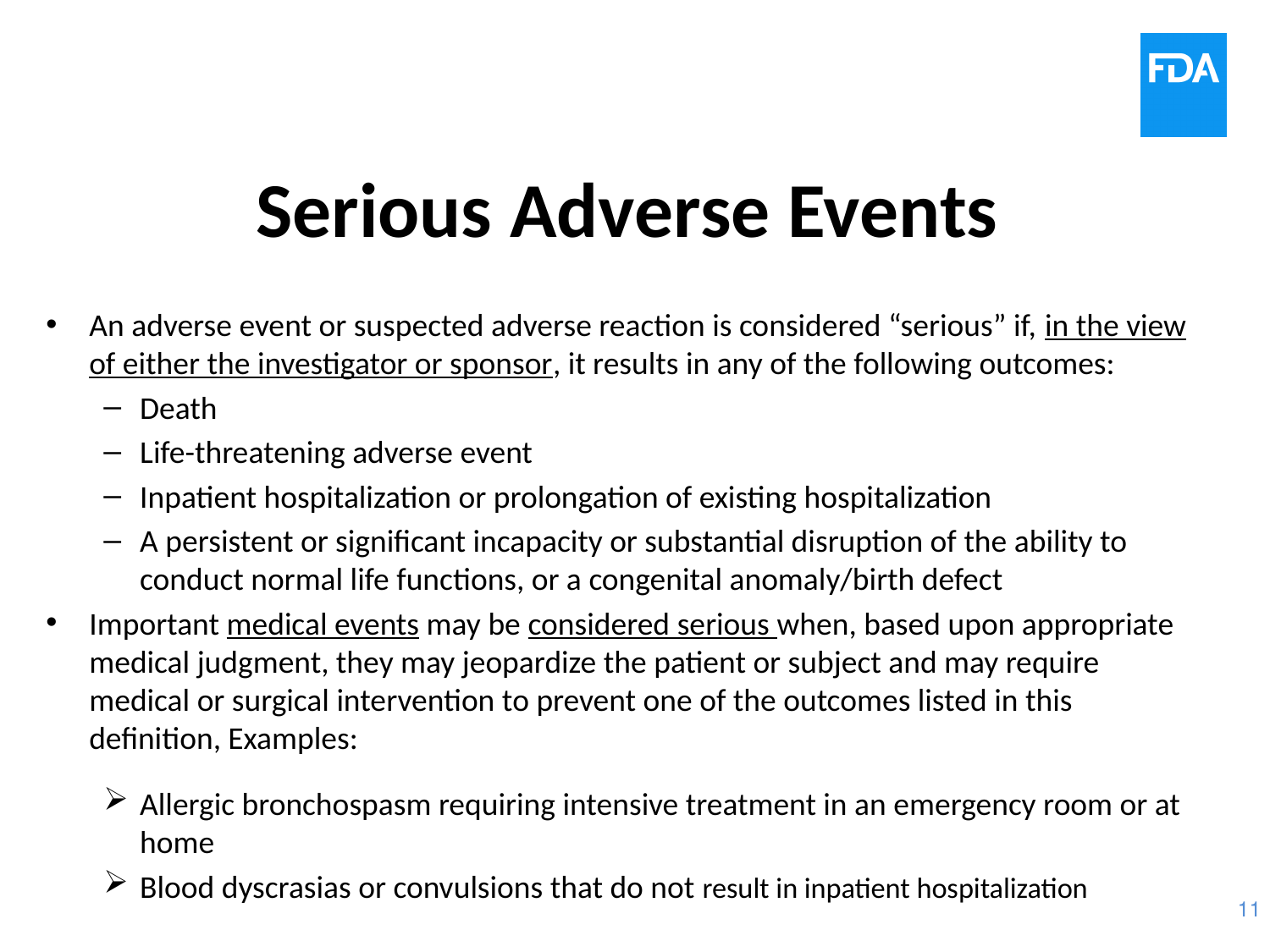

# Serious Adverse Events

An adverse event or suspected adverse reaction is considered “serious” if, in the view of either the investigator or sponsor, it results in any of the following outcomes:
Death
Life-threatening adverse event
Inpatient hospitalization or prolongation of existing hospitalization
A persistent or significant incapacity or substantial disruption of the ability to conduct normal life functions, or a congenital anomaly/birth defect
Important medical events may be considered serious when, based upon appropriate medical judgment, they may jeopardize the patient or subject and may require medical or surgical intervention to prevent one of the outcomes listed in this definition, Examples:

Allergic bronchospasm requiring intensive treatment in an emergency room or at home
Blood dyscrasias or convulsions that do not result in inpatient hospitalization